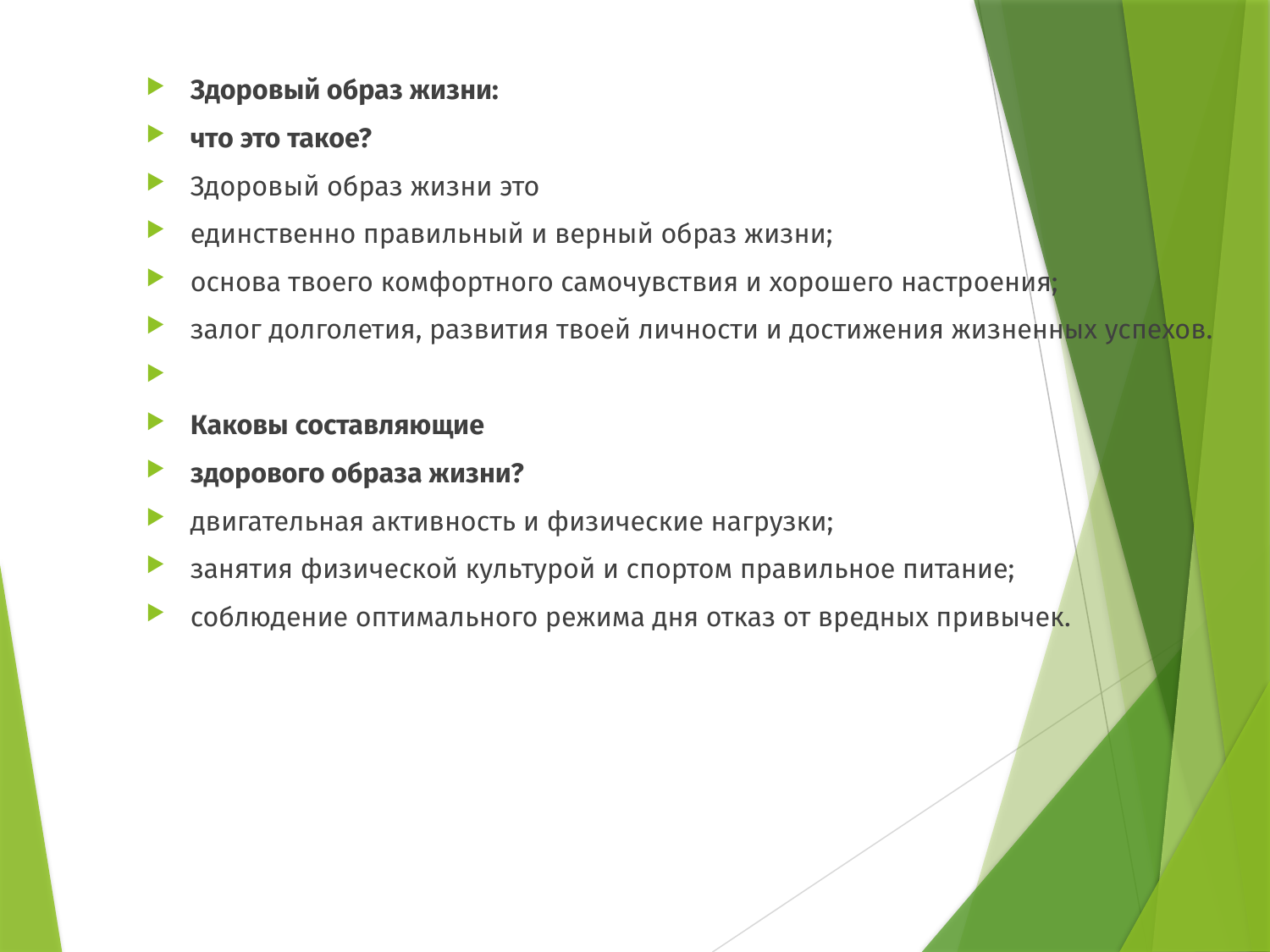

Здоровый образ жизни:
что это такое?
Здоровый образ жизни это
единственно правильный и верный образ жизни;
основа твоего комфортного самочувствия и хорошего настроения;
залог долголетия, развития твоей личности и достижения жизненных успехов.

Каковы составляющие
здорового образа жизни?
двигательная активность и физические нагрузки;
занятия физической культурой и спортом правильное питание;
соблюдение оптимального режима дня отказ от вредных привычек.